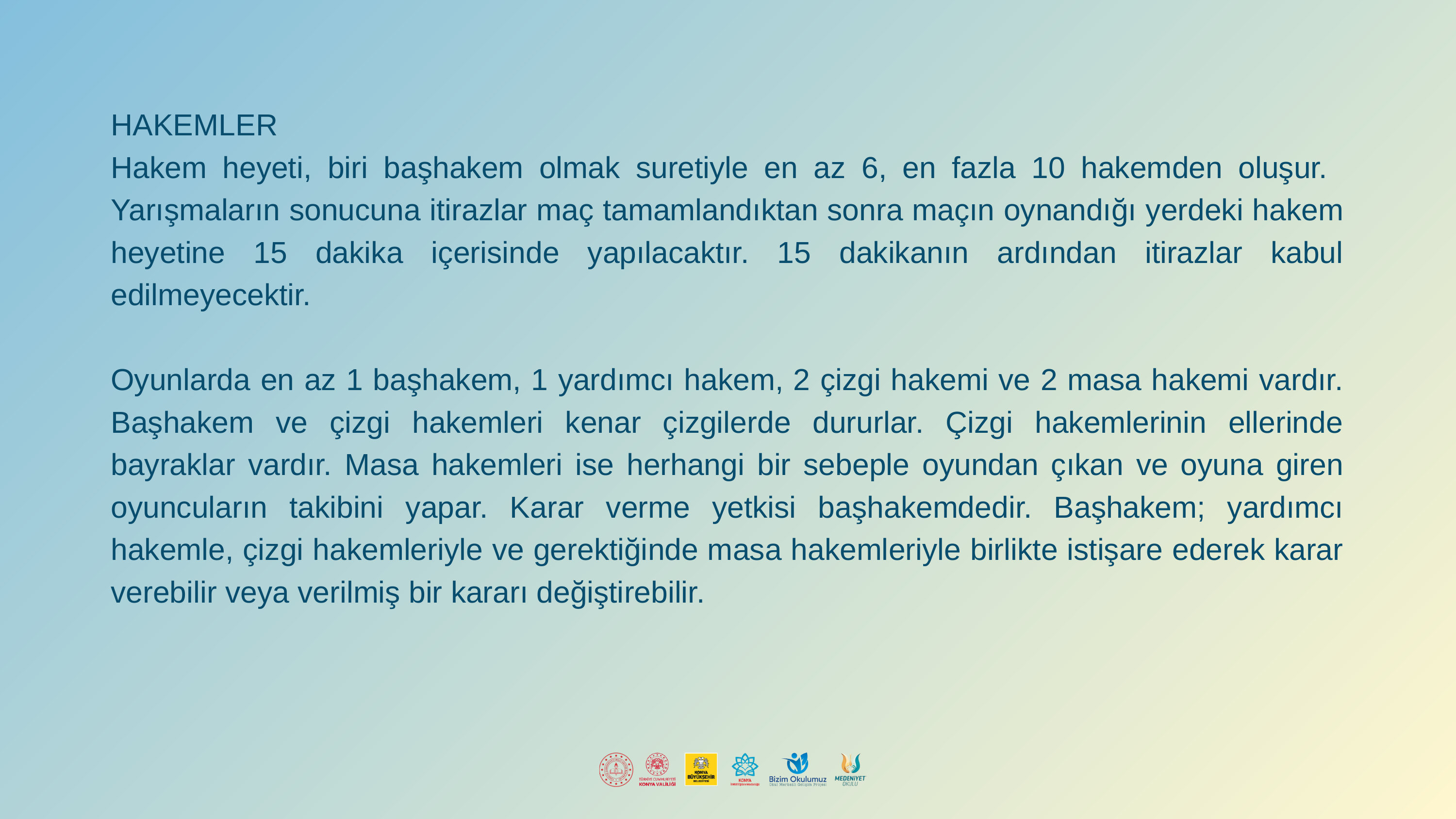

HAKEMLER
Hakem heyeti, biri başhakem olmak suretiyle en az 6, en fazla 10 hakemden oluşur.  Yarışmaların sonucuna itirazlar maç tamamlandıktan sonra maçın oynandığı yerdeki hakem heyetine 15 dakika içerisinde yapılacaktır. 15 dakikanın ardından itirazlar kabul edilmeyecektir.

Oyunlarda en az 1 başhakem, 1 yardımcı hakem, 2 çizgi hakemi ve 2 masa hakemi vardır. Başhakem ve çizgi hakemleri kenar çizgilerde dururlar. Çizgi hakemlerinin ellerinde bayraklar vardır. Masa hakemleri ise herhangi bir sebeple oyundan çıkan ve oyuna giren oyuncuların takibini yapar. Karar verme yetkisi başhakemdedir. Başhakem; yardımcı hakemle, çizgi hakemleriyle ve gerektiğinde masa hakemleriyle birlikte istişare ederek karar verebilir veya verilmiş bir kararı değiştirebilir.